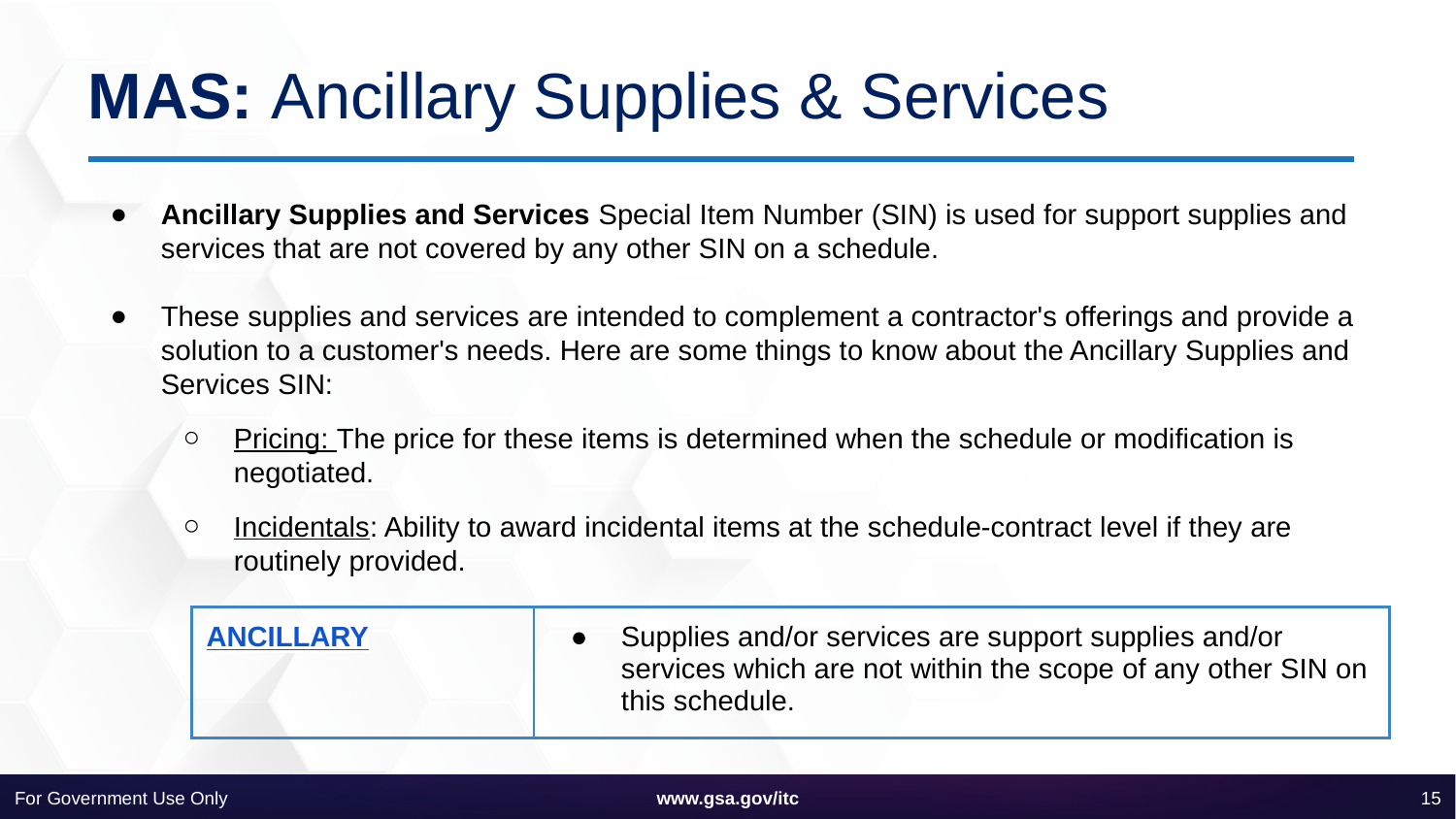

# MAS: Ancillary Supplies & Services
Ancillary Supplies and Services Special Item Number (SIN) is used for support supplies and services that are not covered by any other SIN on a schedule.

These supplies and services are intended to complement a contractor's offerings and provide a solution to a customer's needs. Here are some things to know about the Ancillary Supplies and Services SIN:
Pricing: The price for these items is determined when the schedule or modification is negotiated.
Incidentals: Ability to award incidental items at the schedule-contract level if they are routinely provided.
| ANCILLARY | Supplies and/or services are support supplies and/or services which are not within the scope of any other SIN on this schedule. |
| --- | --- |